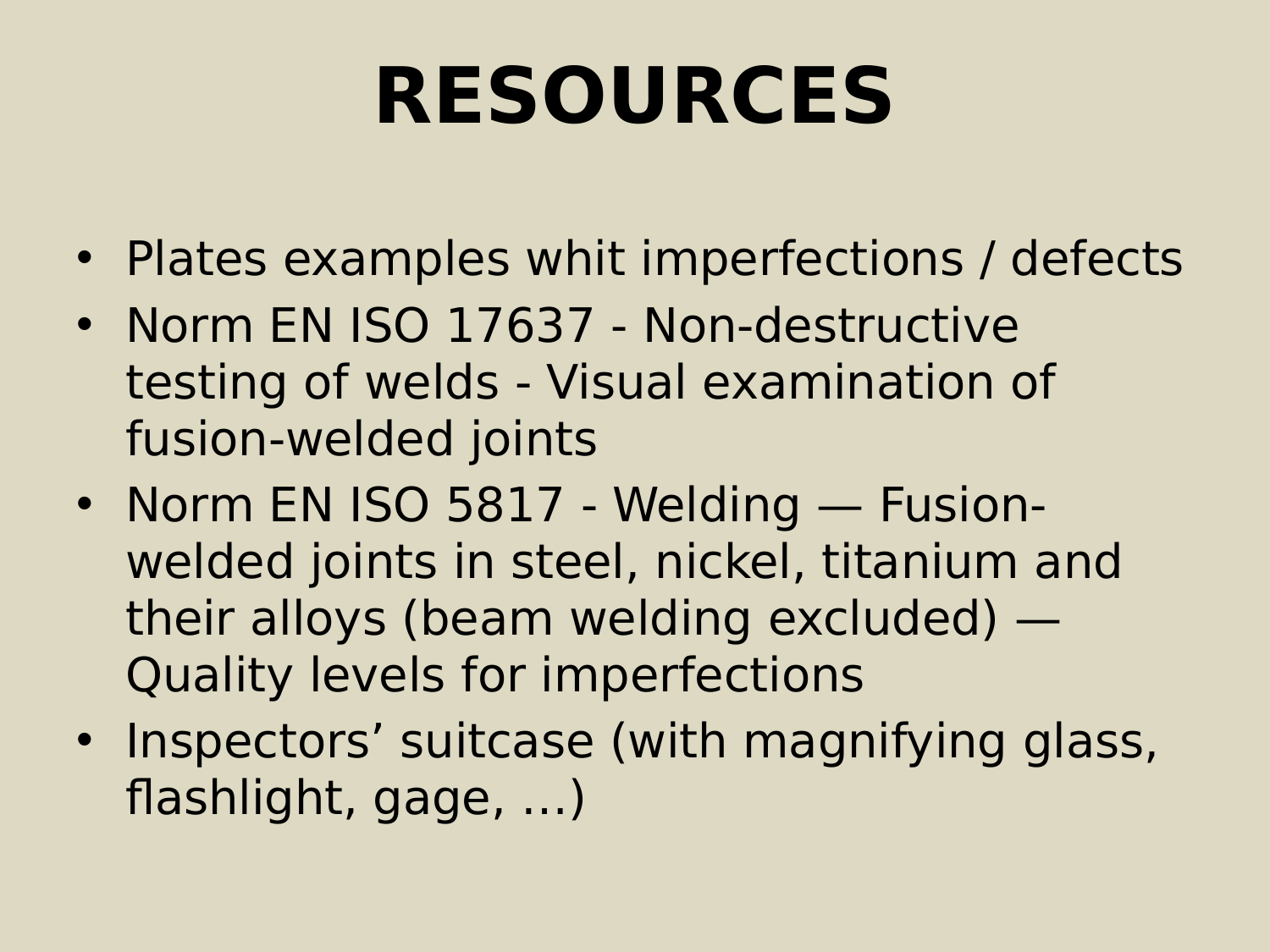

# RESOURCES
Plates examples whit imperfections / defects
Norm EN ISO 17637 - Non-destructive testing of welds - Visual examination of fusion-welded joints
Norm EN ISO 5817 - Welding — Fusion-welded joints in steel, nickel, titanium and their alloys (beam welding excluded) — Quality levels for imperfections
Inspectors’ suitcase (with magnifying glass, flashlight, gage, …)